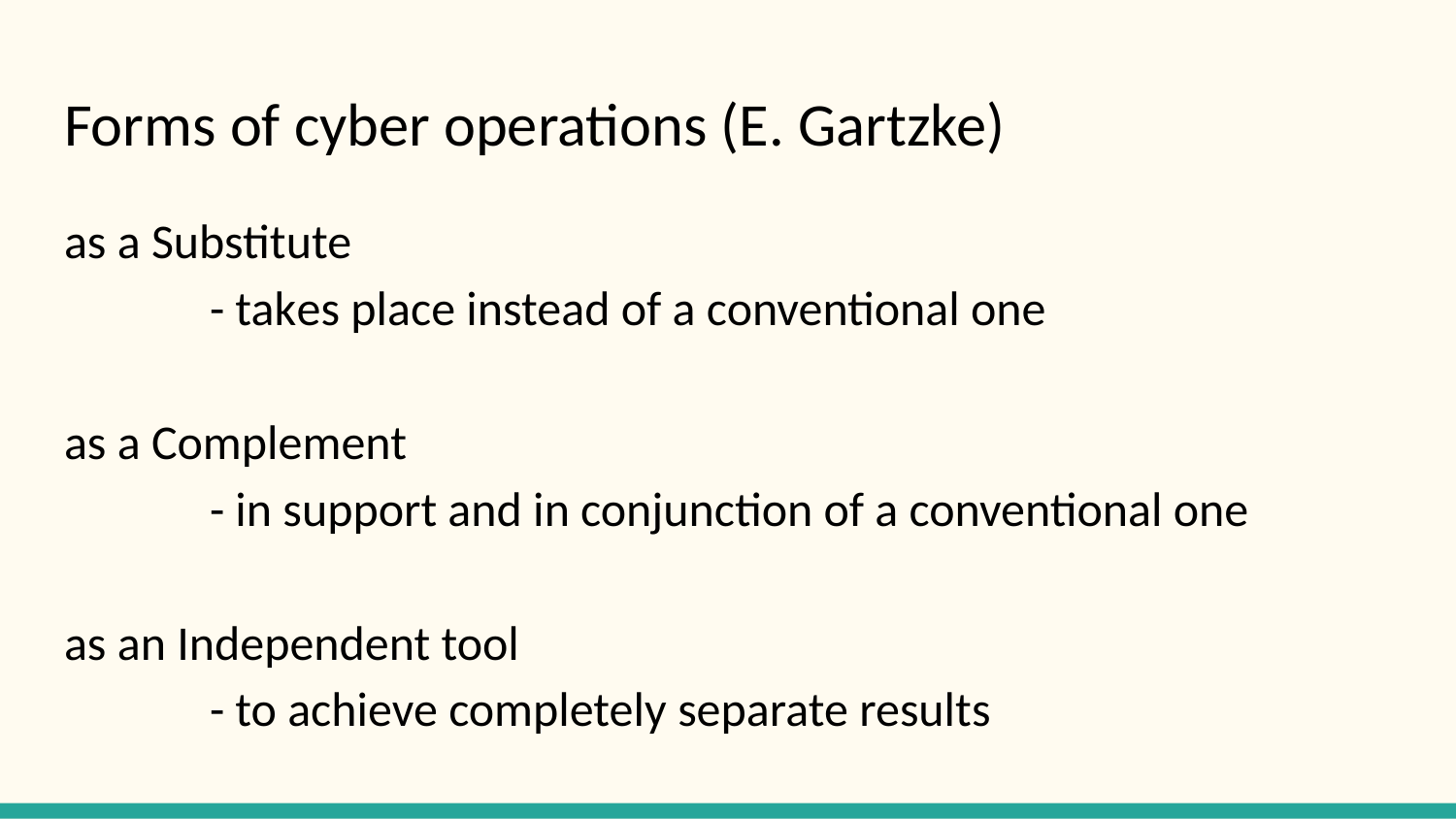

# Forms of cyber operations (E. Gartzke)
as a Substitute
	- takes place instead of a conventional one

as a Complement
	- in support and in conjunction of a conventional one

as an Independent tool
	- to achieve completely separate results